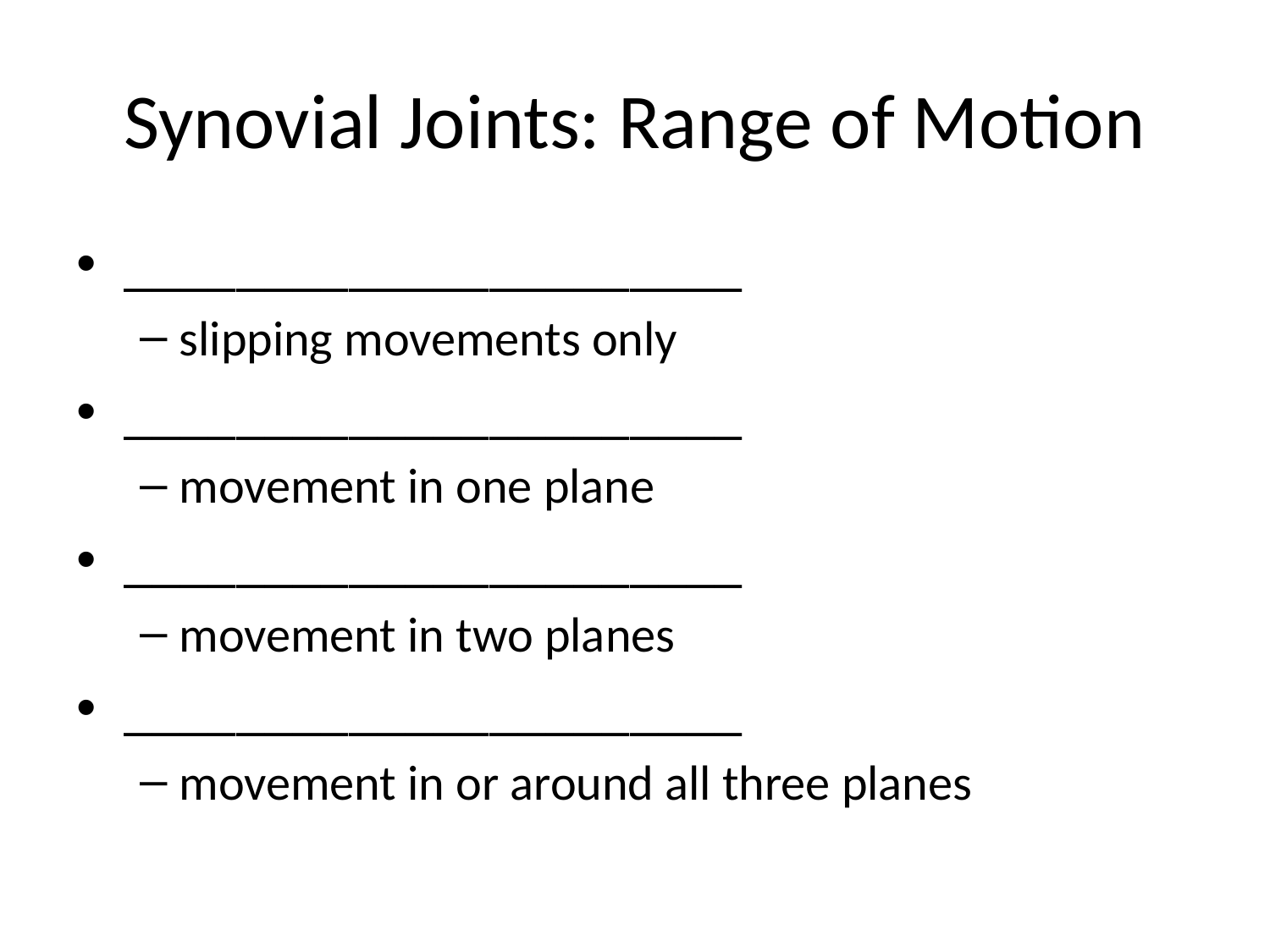

# Synovial Joints: Range of Motion
______________________
slipping movements only
______________________
movement in one plane
______________________
movement in two planes
______________________
movement in or around all three planes